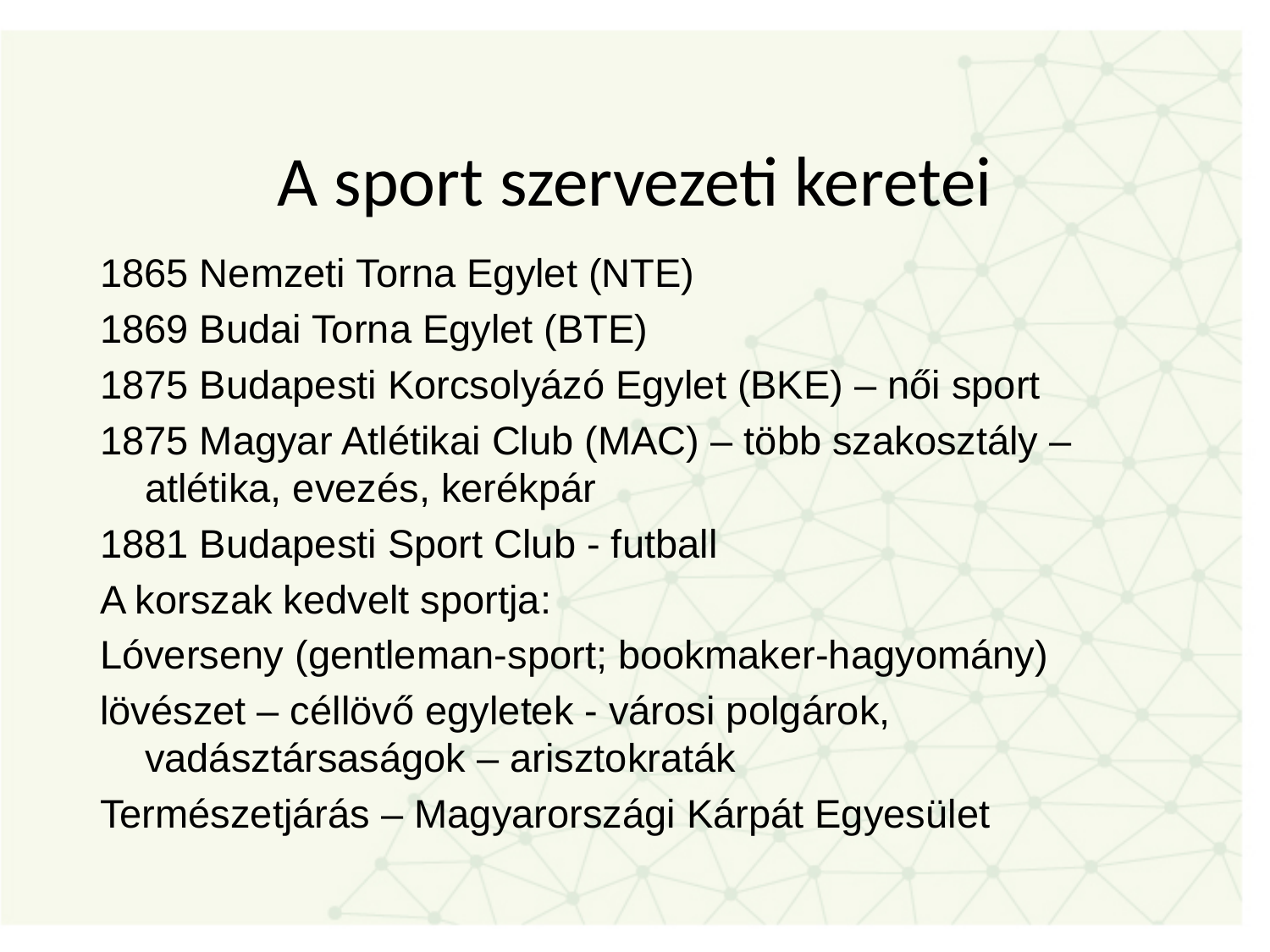

# A sport szervezeti keretei
1865 Nemzeti Torna Egylet (NTE)
1869 Budai Torna Egylet (BTE)
1875 Budapesti Korcsolyázó Egylet (BKE) – női sport
1875 Magyar Atlétikai Club (MAC) – több szakosztály – atlétika, evezés, kerékpár
1881 Budapesti Sport Club - futball
A korszak kedvelt sportja:
Lóverseny (gentleman-sport; bookmaker-hagyomány)
lövészet – céllövő egyletek - városi polgárok, vadásztársaságok – arisztokraták
Természetjárás – Magyarországi Kárpát Egyesület